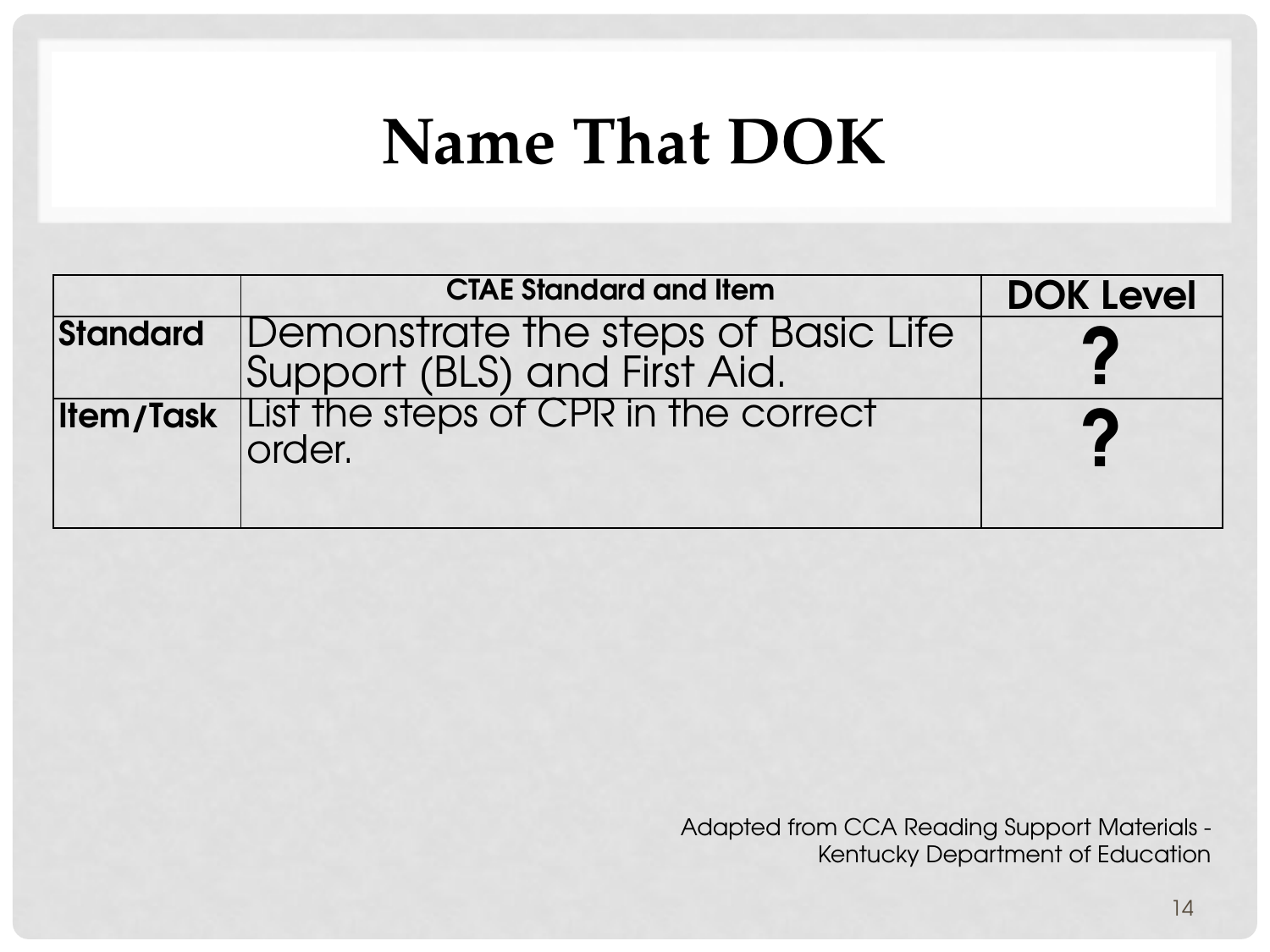

Name That DOK

|  | CTAE Standard and Item | DOK Level |
| --- | --- | --- |
| Standard | Demonstrate the steps of Basic Life Support (BLS) and First Aid. | ? |
| Item/Task | List the steps of CPR in the correct order. | ? |
Adapted from CCA Reading Support Materials - Kentucky Department of Education
14